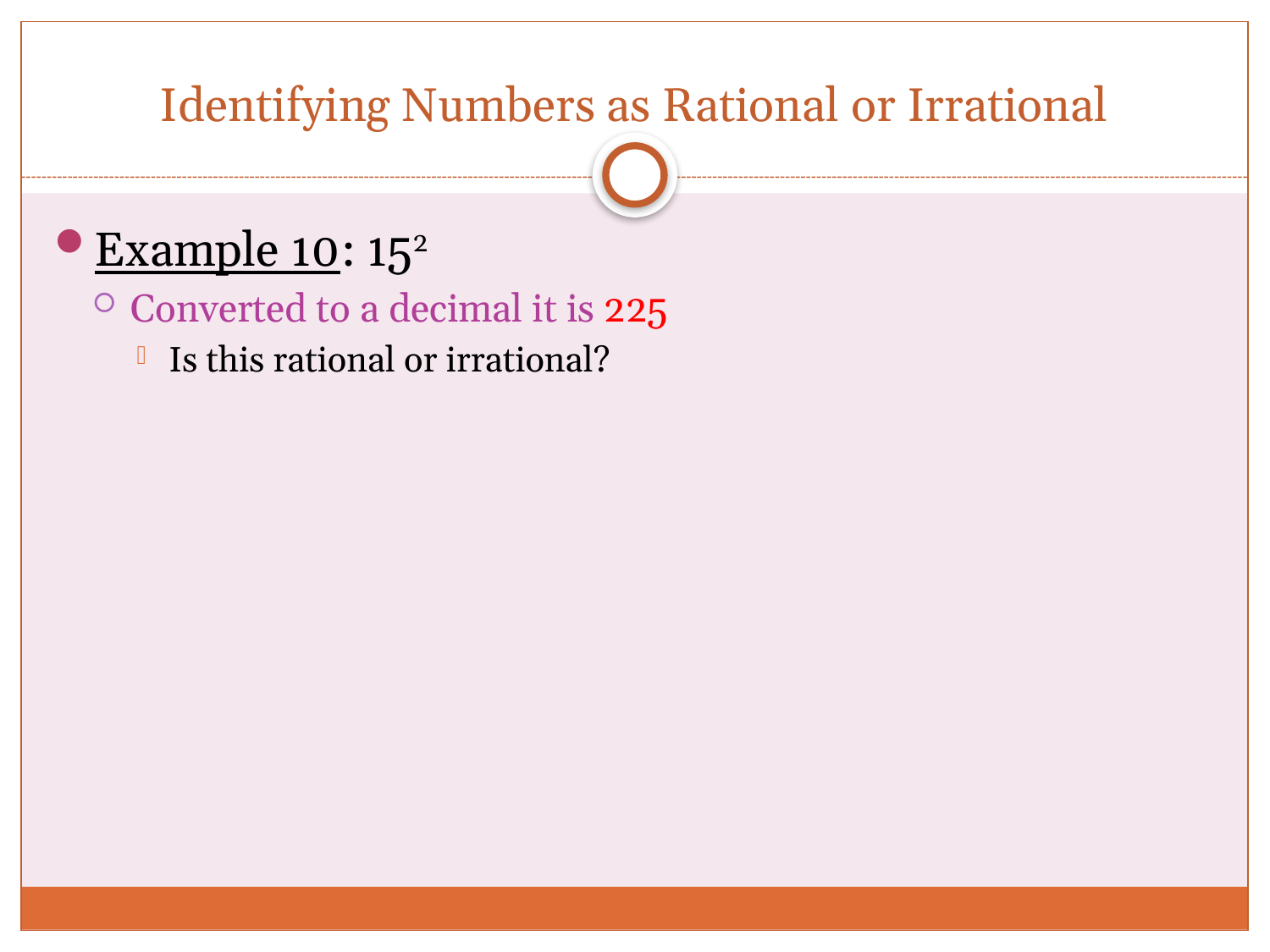

# Identifying Numbers as Rational or Irrational
Example 10: 152
Converted to a decimal it is 225
Is this rational or irrational?